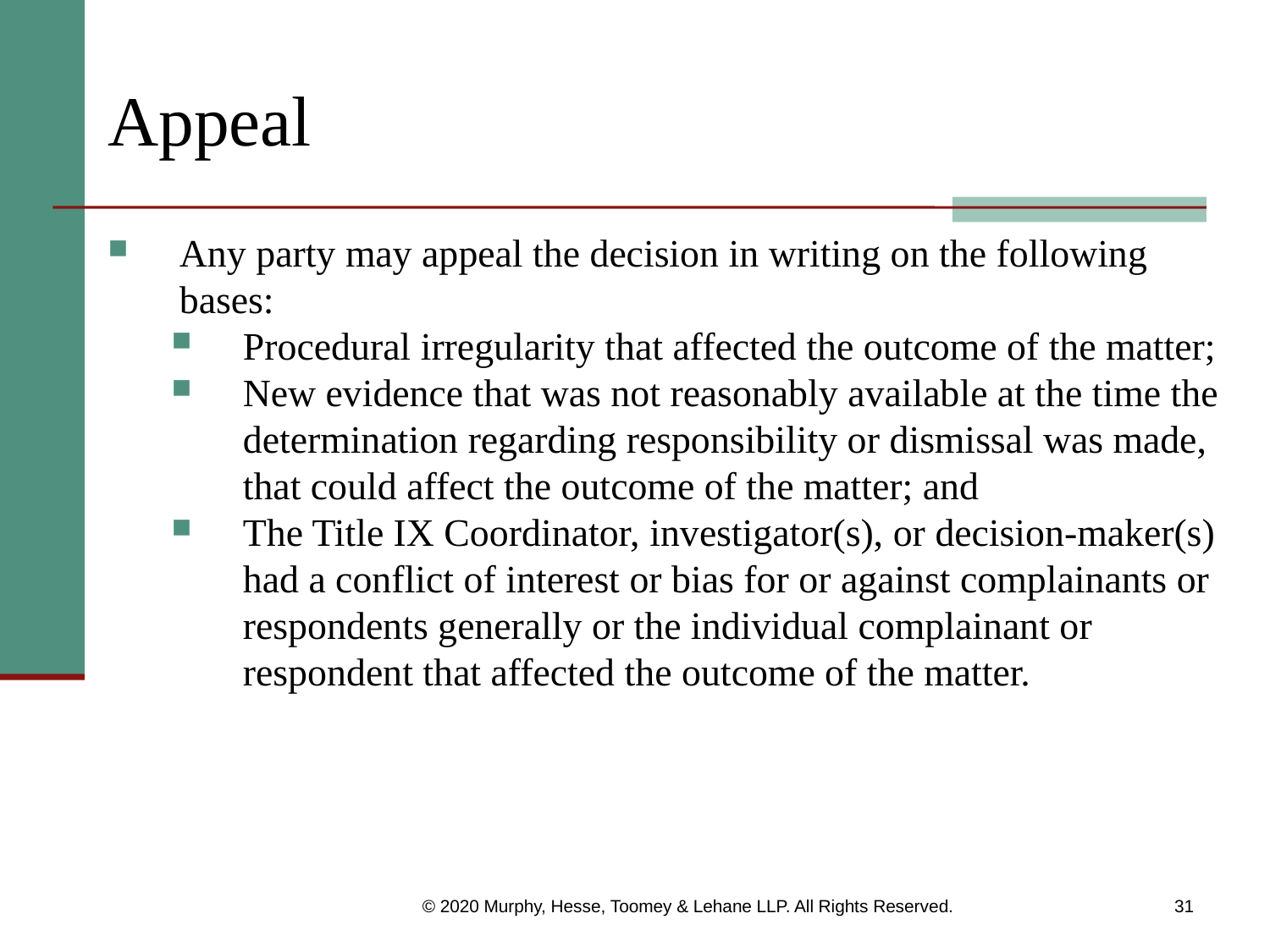

# Appeal
Any party may appeal the decision in writing on the following bases:
Procedural irregularity that affected the outcome of the matter;
New evidence that was not reasonably available at the time the determination regarding responsibility or dismissal was made, that could affect the outcome of the matter; and
The Title IX Coordinator, investigator(s), or decision-maker(s) had a conflict of interest or bias for or against complainants or respondents generally or the individual complainant or respondent that affected the outcome of the matter.

© 2020 Murphy, Hesse, Toomey & Lehane LLP. All Rights Reserved.
31